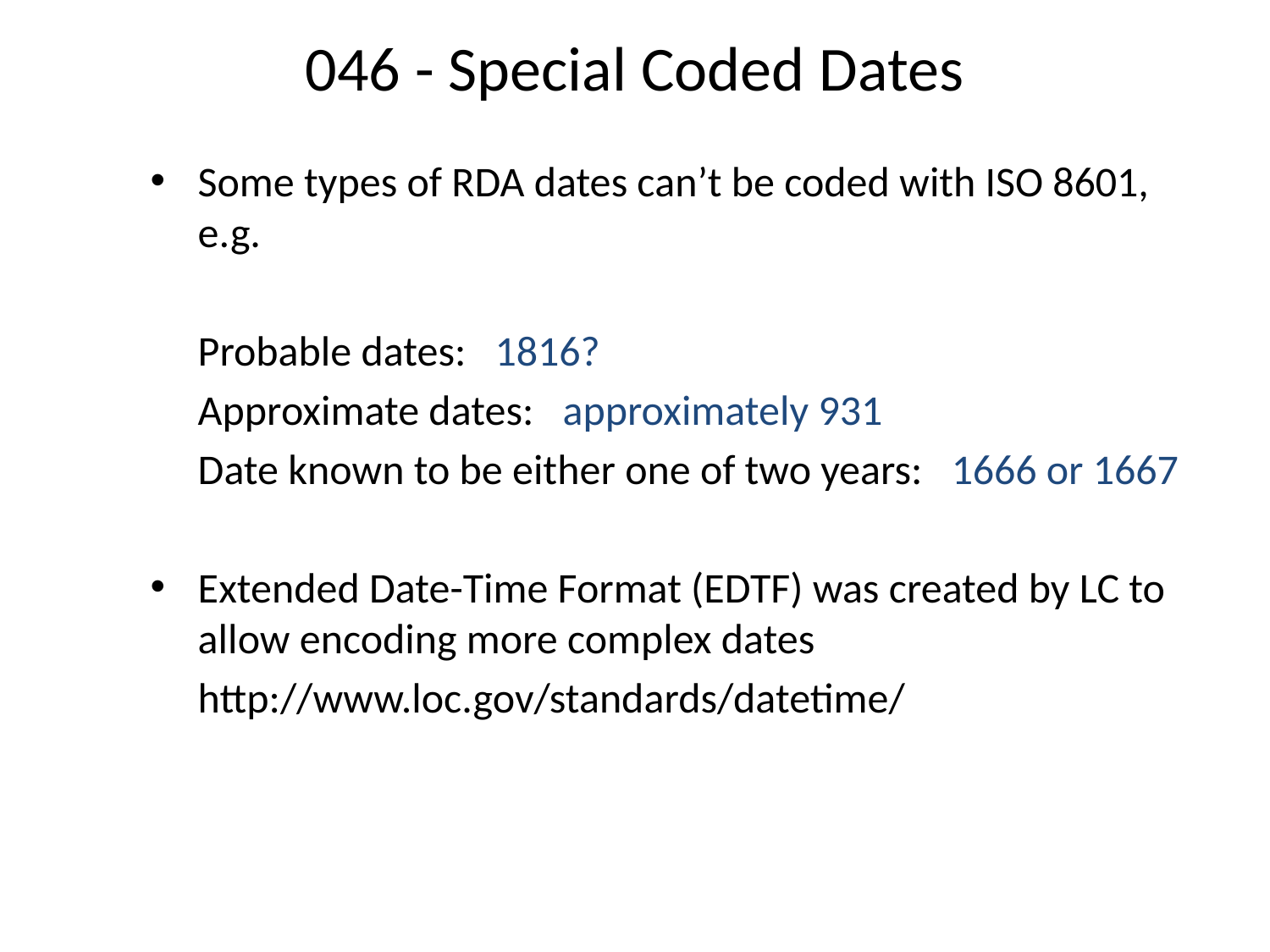

# 046 - Special Coded Dates
Some types of RDA dates can’t be coded with ISO 8601, e.g.

	Probable dates:   1816?
	Approximate dates:   approximately 931
	Date known to be either one of two years:   1666 or 1667

Extended Date-Time Format (EDTF) was created by LC to allow encoding more complex dates
	http://www.loc.gov/standards/datetime/